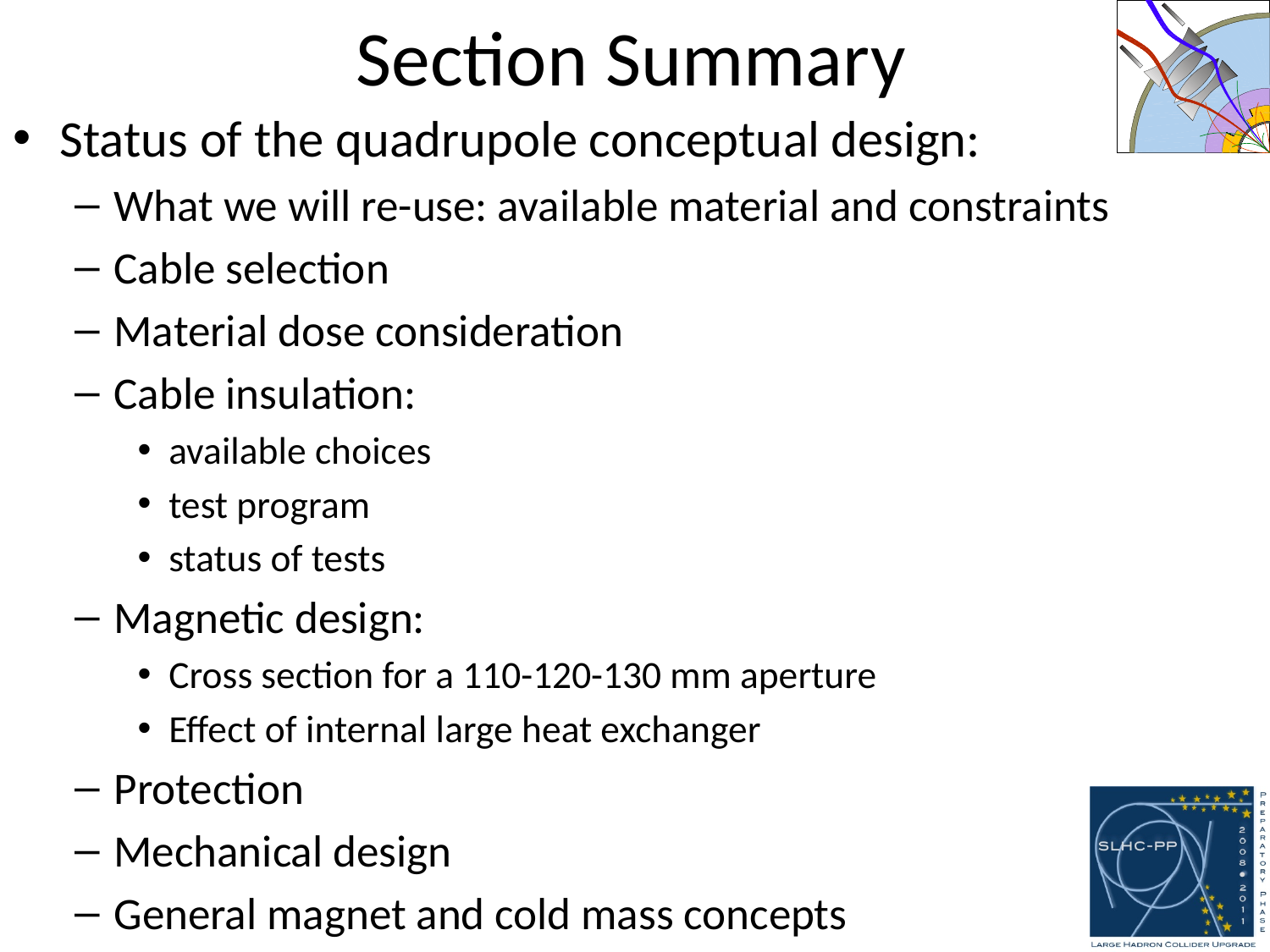

# Section Summary
Status of the quadrupole conceptual design:
What we will re-use: available material and constraints
Cable selection
Material dose consideration
Cable insulation:
available choices
test program
status of tests
Magnetic design:
Cross section for a 110-120-130 mm aperture
Effect of internal large heat exchanger
Protection
Mechanical design
General magnet and cold mass concepts